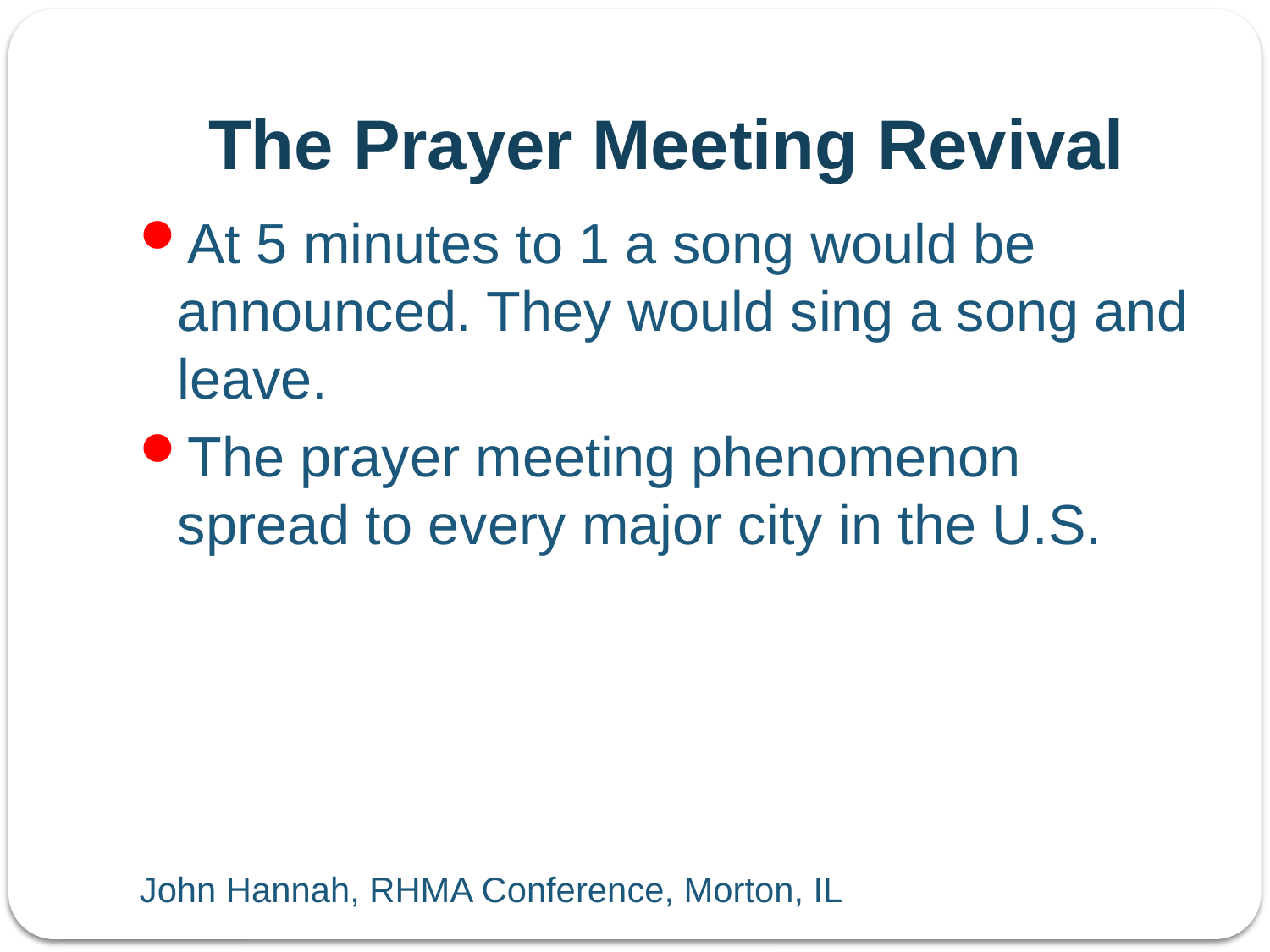

# The Prayer Meeting Revival
At 5 minutes to 1 a song would be announced. They would sing a song and leave.
The prayer meeting phenomenon spread to every major city in the U.S.
John Hannah, RHMA Conference, Morton, IL